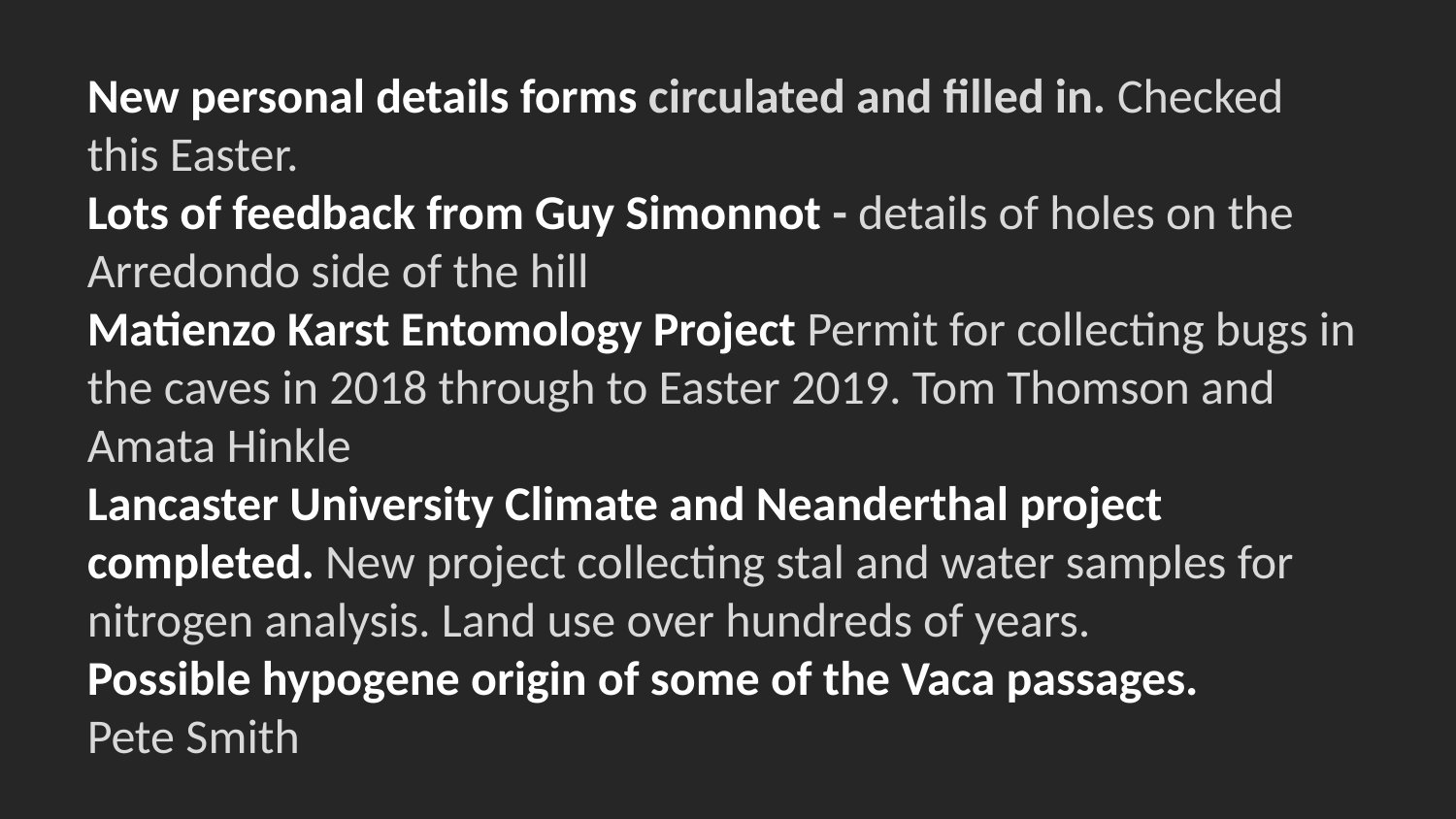

New personal details forms circulated and filled in. Checked this Easter.
Lots of feedback from Guy Simonnot - details of holes on the Arredondo side of the hill
Matienzo Karst Entomology Project Permit for collecting bugs in the caves in 2018 through to Easter 2019. Tom Thomson and Amata Hinkle
Lancaster University Climate and Neanderthal project completed. New project collecting stal and water samples for nitrogen analysis. Land use over hundreds of years.
Possible hypogene origin of some of the Vaca passages.
Pete Smith